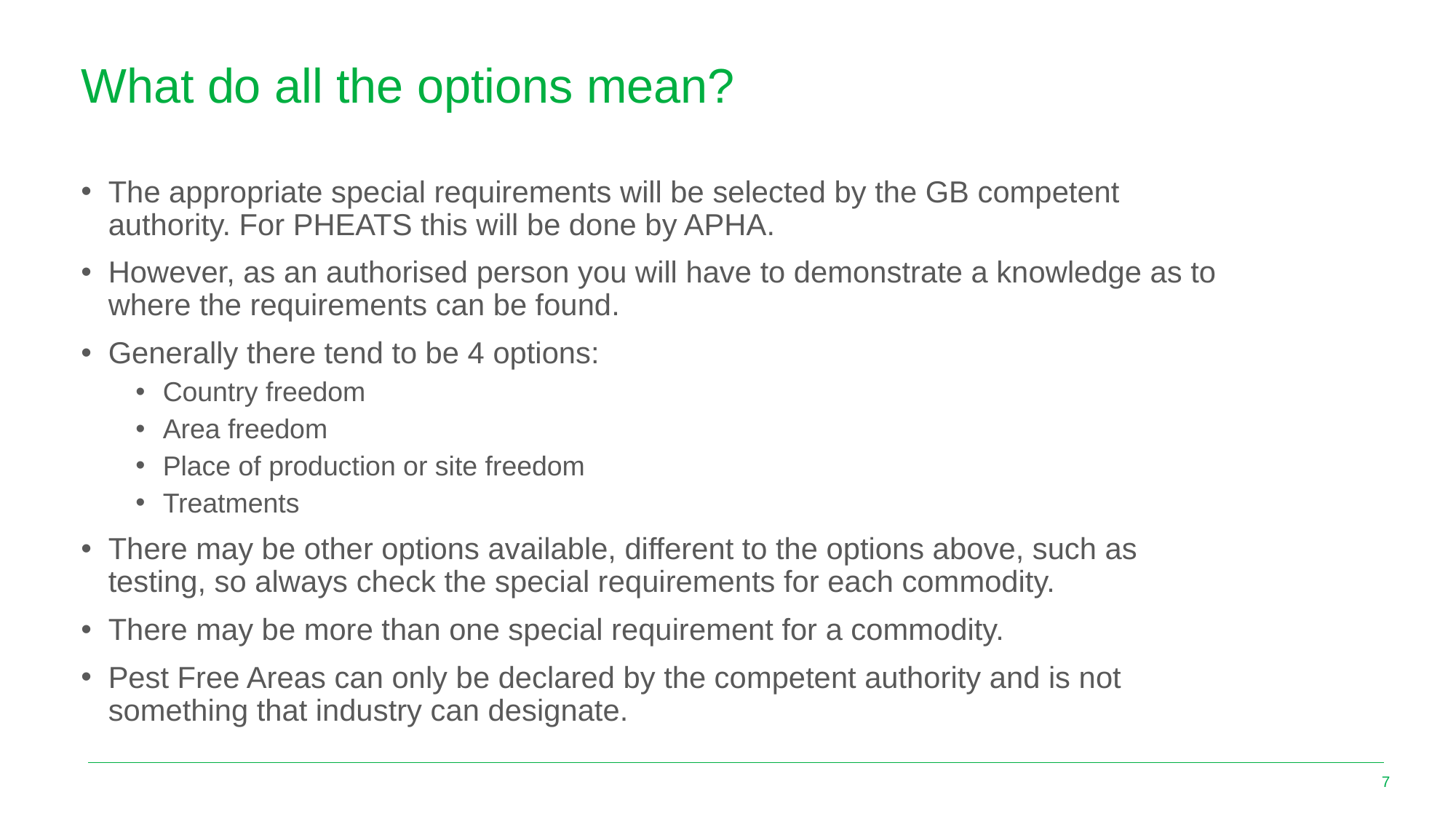

# What do all the options mean?
The appropriate special requirements will be selected by the GB competent authority. For PHEATS this will be done by APHA.
However, as an authorised person you will have to demonstrate a knowledge as to where the requirements can be found.
Generally there tend to be 4 options:
Country freedom
Area freedom
Place of production or site freedom
Treatments
There may be other options available, different to the options above, such as testing, so always check the special requirements for each commodity.
There may be more than one special requirement for a commodity.
Pest Free Areas can only be declared by the competent authority and is not something that industry can designate.
7